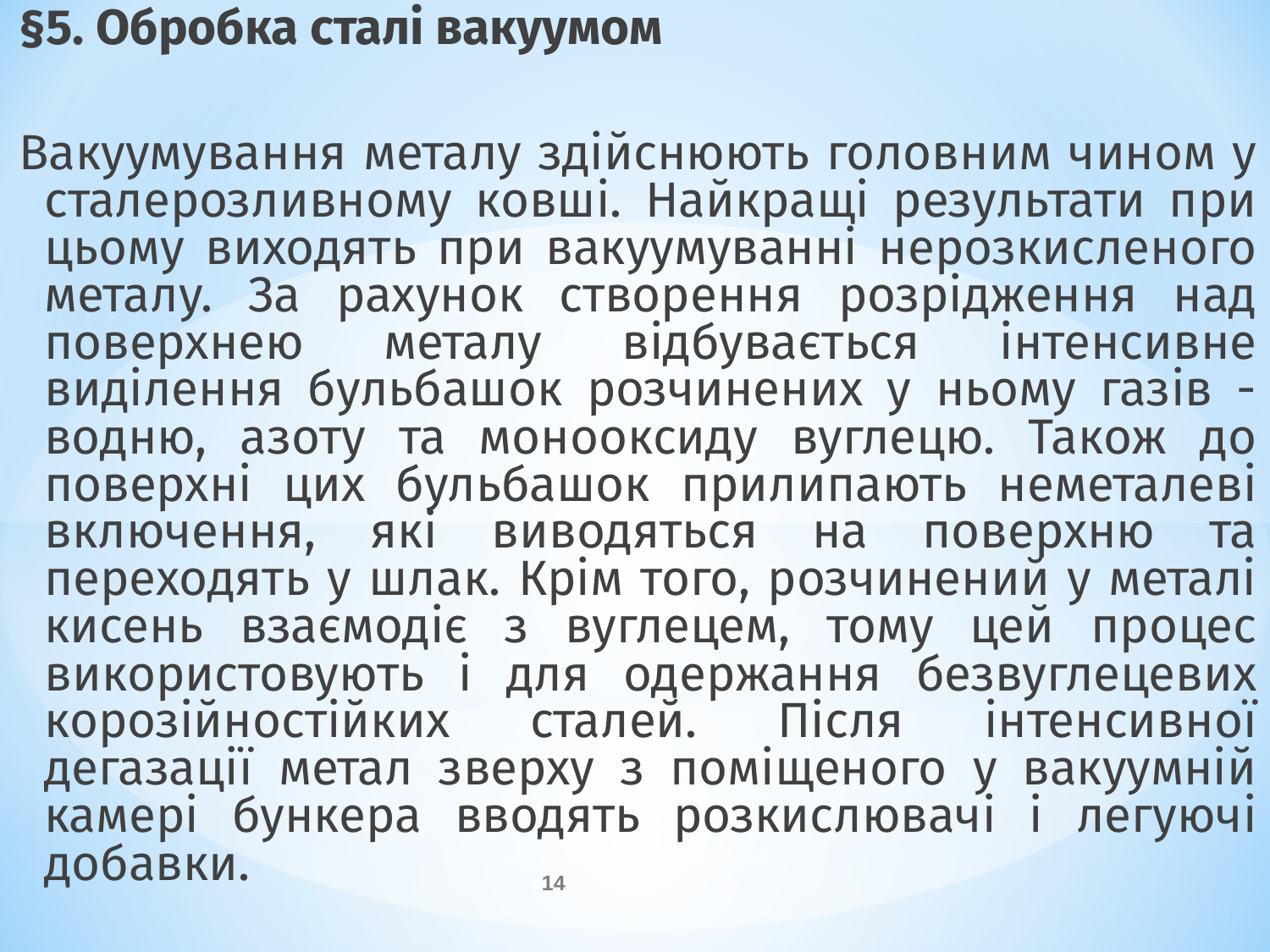

§5. Обробка сталі вакуумом

Вакуумування металу здійснюють головним чином у сталерозливному ковші. Найкращі результати при цьому виходять при вакуумуванні нерозкисленого металу. За рахунок створення розрідження над поверхнею металу відбувається інтенсивне виділення бульбашок розчинених у ньому газів - водню, азоту та монооксиду вуглецю. Також до поверхні цих бульбашок прилипають неметалеві включення, які виводяться на поверхню та переходять у шлак. Крім того, розчинений у металі кисень взаємодіє з вуглецем, тому цей процес використовують і для одержання безвуглецевих корозійностійких сталей. Після інтенсивної дегазації метал зверху з поміщеного у вакуумній камері бункера вводять розкислювачі і легуючі добавки.
14